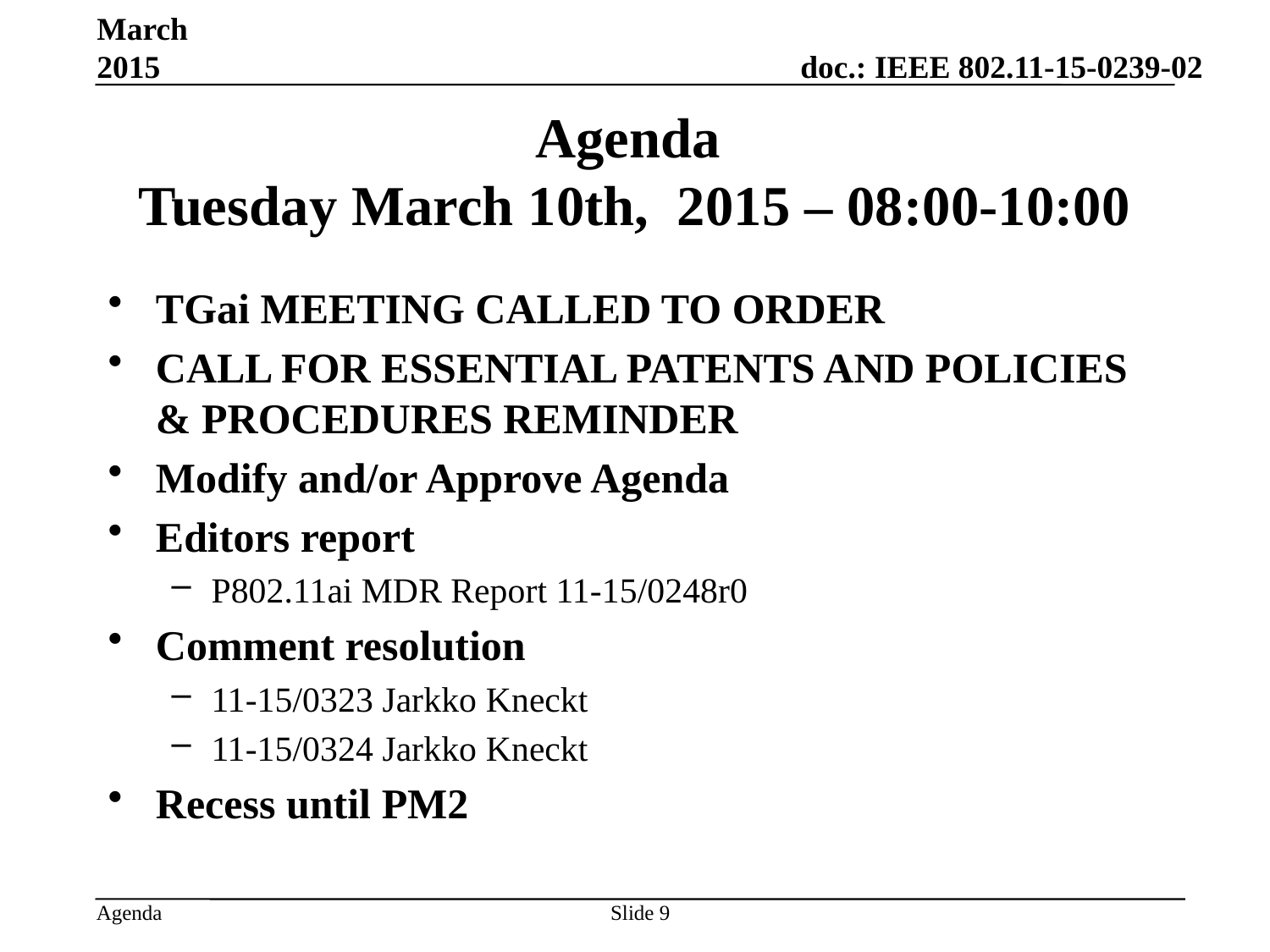

March 2015
# Agenda Tuesday March 10th,  2015 – 08:00-10:00
TGai MEETING CALLED TO ORDER
CALL FOR ESSENTIAL PATENTS AND POLICIES & PROCEDURES REMINDER
Modify and/or Approve Agenda
Editors report
P802.11ai MDR Report 11-15/0248r0
Comment resolution
11-15/0323 Jarkko Kneckt
11-15/0324 Jarkko Kneckt
Recess until PM2

Slide 9